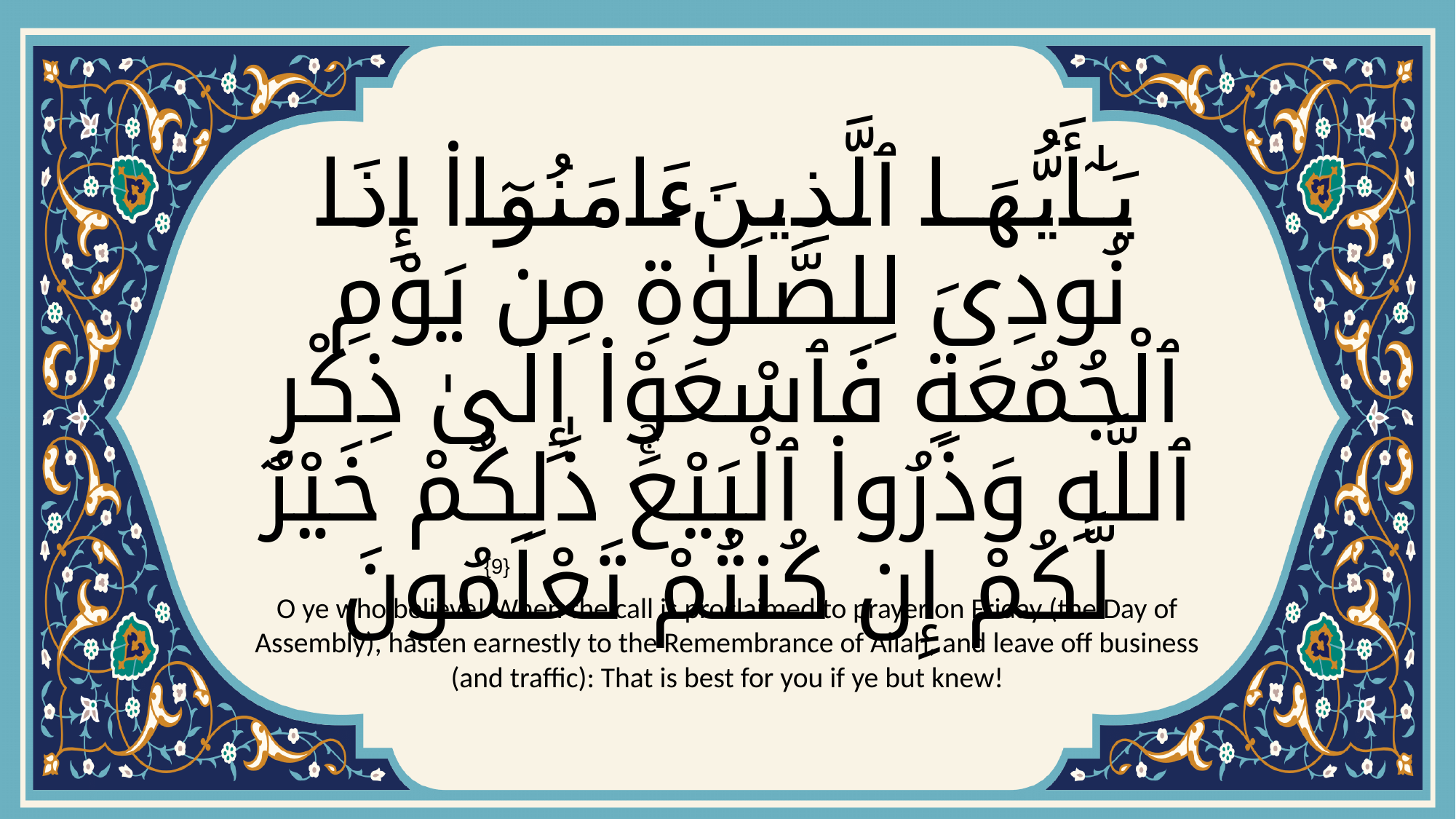

# يَـٰٓأَيُّهَا ٱلَّذِينَ ءَامَنُوٓا۟ إِذَا نُودِىَ لِلصَّلَوٰةِ مِن يَوْمِ ٱلْجُمُعَةِ فَٱسْعَوْا۟ إِلَىٰ ذِكْرِ ٱللَّهِ وَذَرُوا۟ ٱلْبَيْعَۚ ذَٰلِكُمْ خَيْرٌ لَّكُمْ إِن كُنتُمْ تَعْلَمُونَ
{9}
O ye who believe! When the call is proclaimed to prayer on Friday (the Day of Assembly), hasten earnestly to the Remembrance of Allah, and leave off business (and traffic): That is best for you if ye but knew!